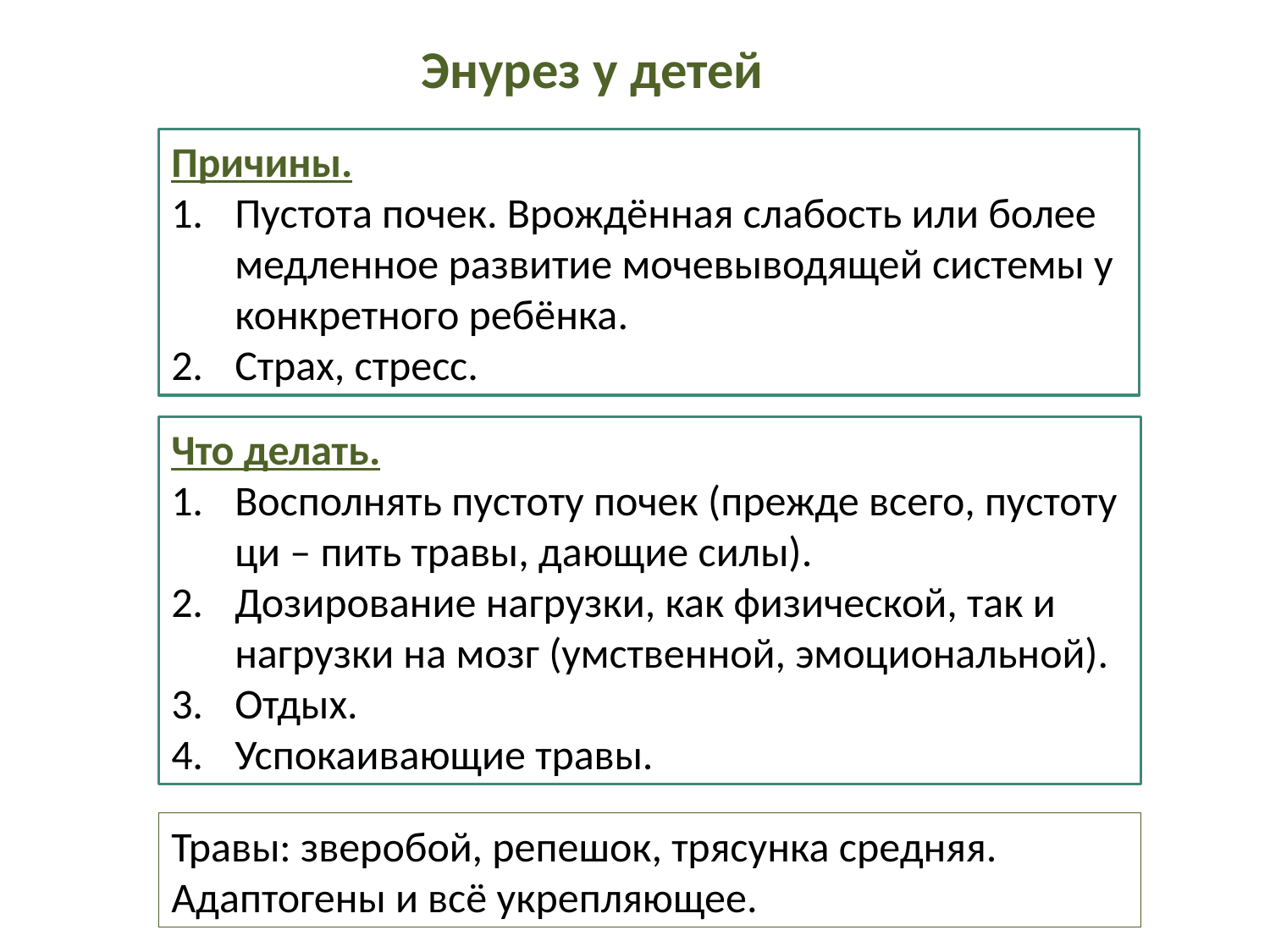

Энурез у детей
Причины.
Пустота почек. Врождённая слабость или более медленное развитие мочевыводящей системы у конкретного ребёнка.
Страх, стресс.
Что делать.
Восполнять пустоту почек (прежде всего, пустоту ци – пить травы, дающие силы).
Дозирование нагрузки, как физической, так и нагрузки на мозг (умственной, эмоциональной).
Отдых.
Успокаивающие травы.
Травы: зверобой, репешок, трясунка средняя.
Адаптогены и всё укрепляющее.